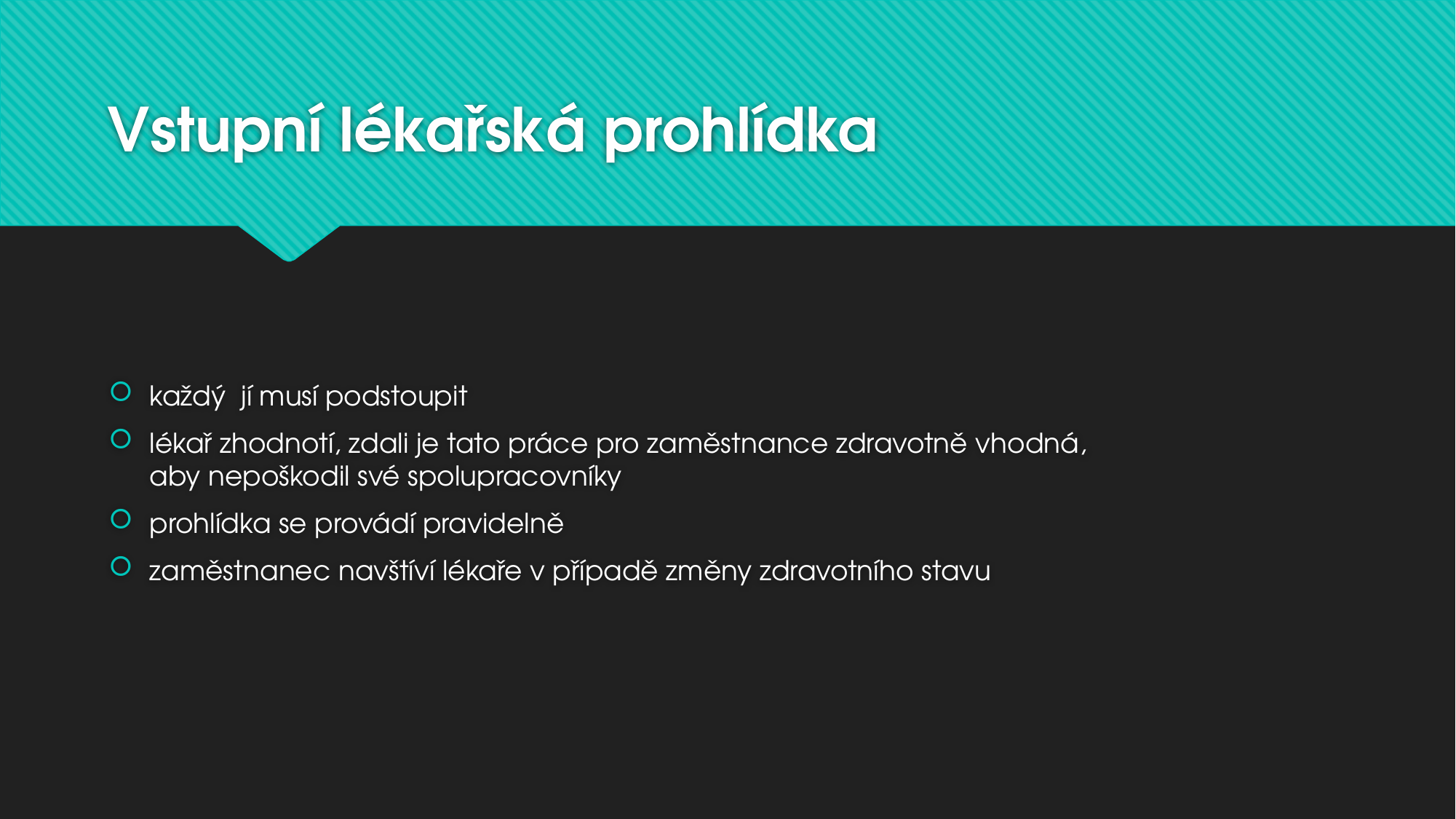

# Vstupní lékařská prohlídka
každý  jí musí podstoupit
lékař zhodnotí, zdali je tato práce pro zaměstnance zdravotně vhodná,                            aby nepoškodil své spolupracovníky
prohlídka se provádí pravidelně
zaměstnanec navštíví lékaře v případě změny zdravotního stavu